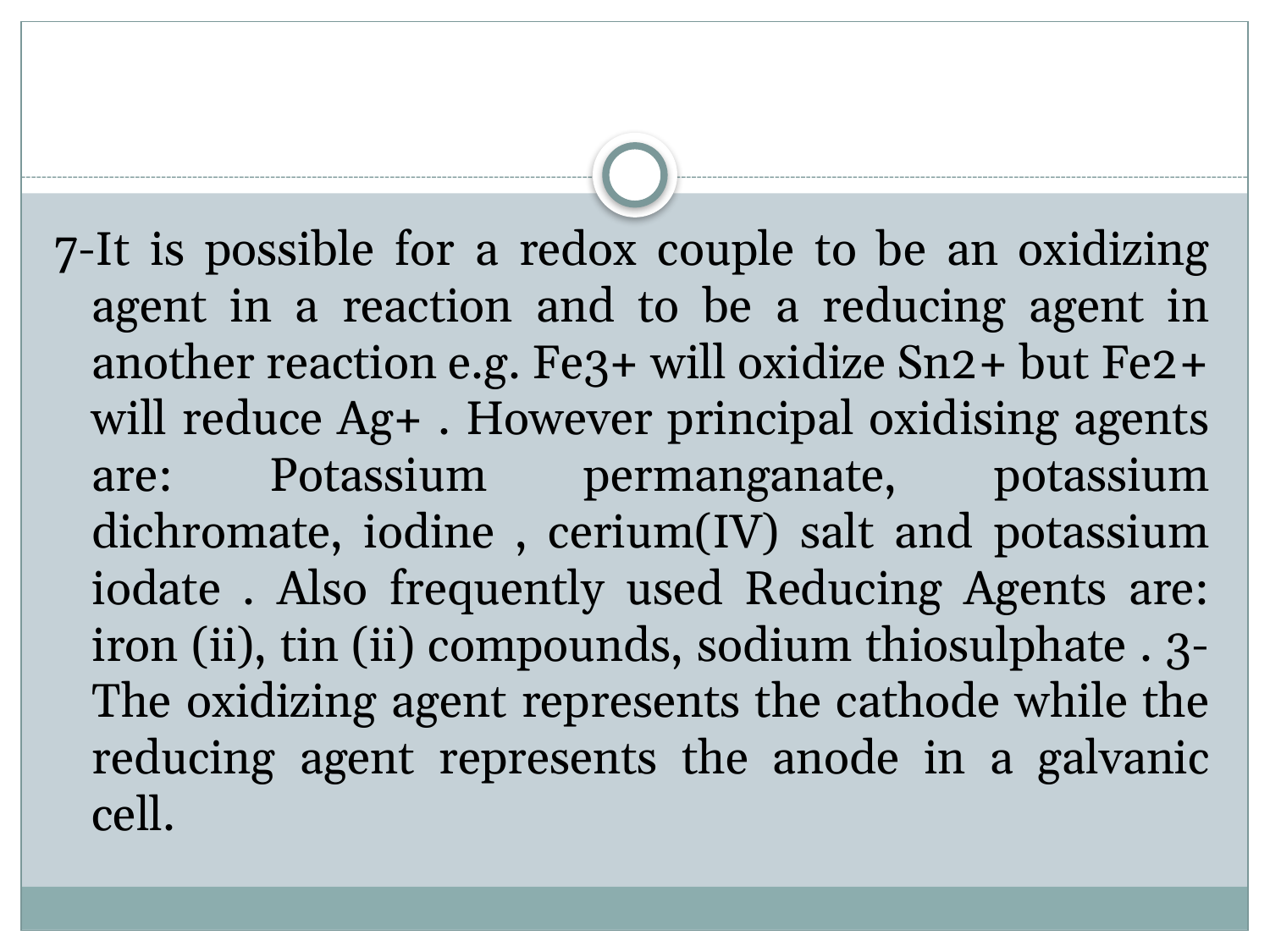

#
7-It is possible for a redox couple to be an oxidizing agent in a reaction and to be a reducing agent in another reaction e.g. Fe3+ will oxidize Sn2+ but Fe2+ will reduce Ag+ . However principal oxidising agents are: Potassium permanganate, potassium dichromate, iodine , cerium(IV) salt and potassium iodate . Also frequently used Reducing Agents are: iron (ii), tin (ii) compounds, sodium thiosulphate . 3-The oxidizing agent represents the cathode while the reducing agent represents the anode in a galvanic cell.